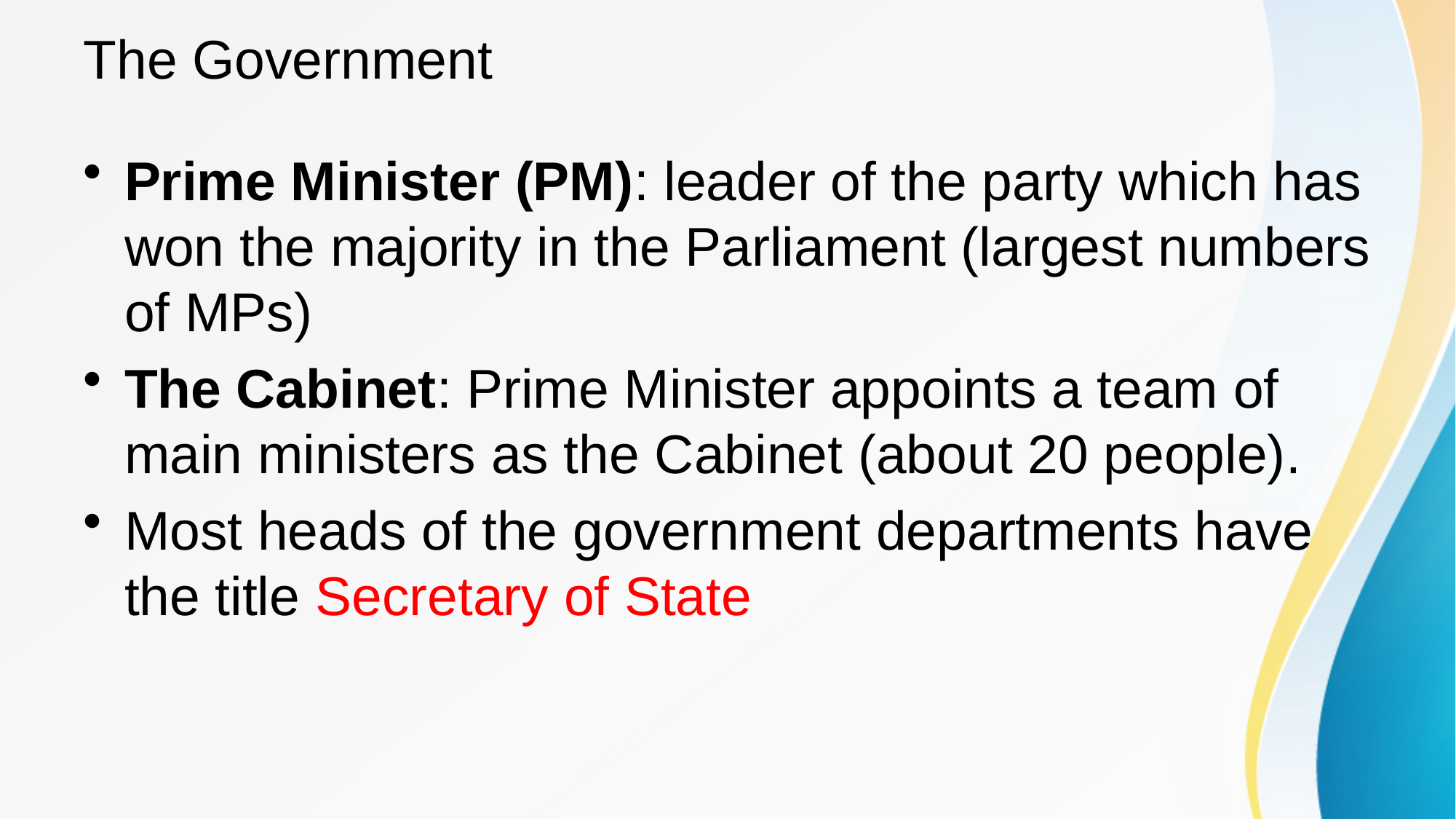

# The Government
Prime Minister (PM): leader of the party which has won the majority in the Parliament (largest numbers of MPs)
The Cabinet: Prime Minister appoints a team of main ministers as the Cabinet (about 20 people).
Most heads of the government departments have the title Secretary of State